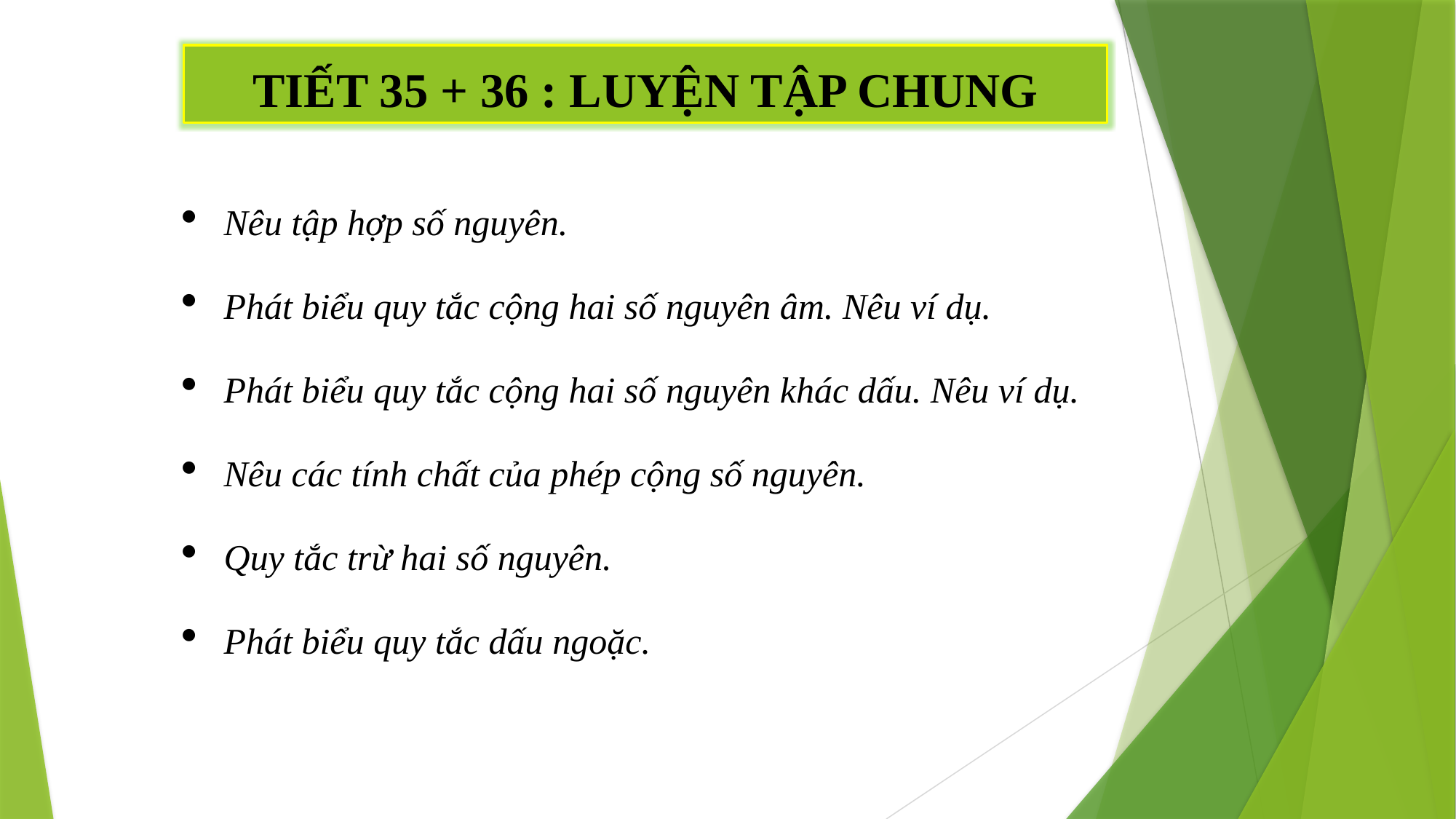

TIẾT 35 + 36 : LUYỆN TẬP CHUNG
Nêu tập hợp số nguyên.
Phát biểu quy tắc cộng hai số nguyên âm. Nêu ví dụ.
Phát biểu quy tắc cộng hai số nguyên khác dấu. Nêu ví dụ.
Nêu các tính chất của phép cộng số nguyên.
Quy tắc trừ hai số nguyên.
Phát biểu quy tắc dấu ngoặc.